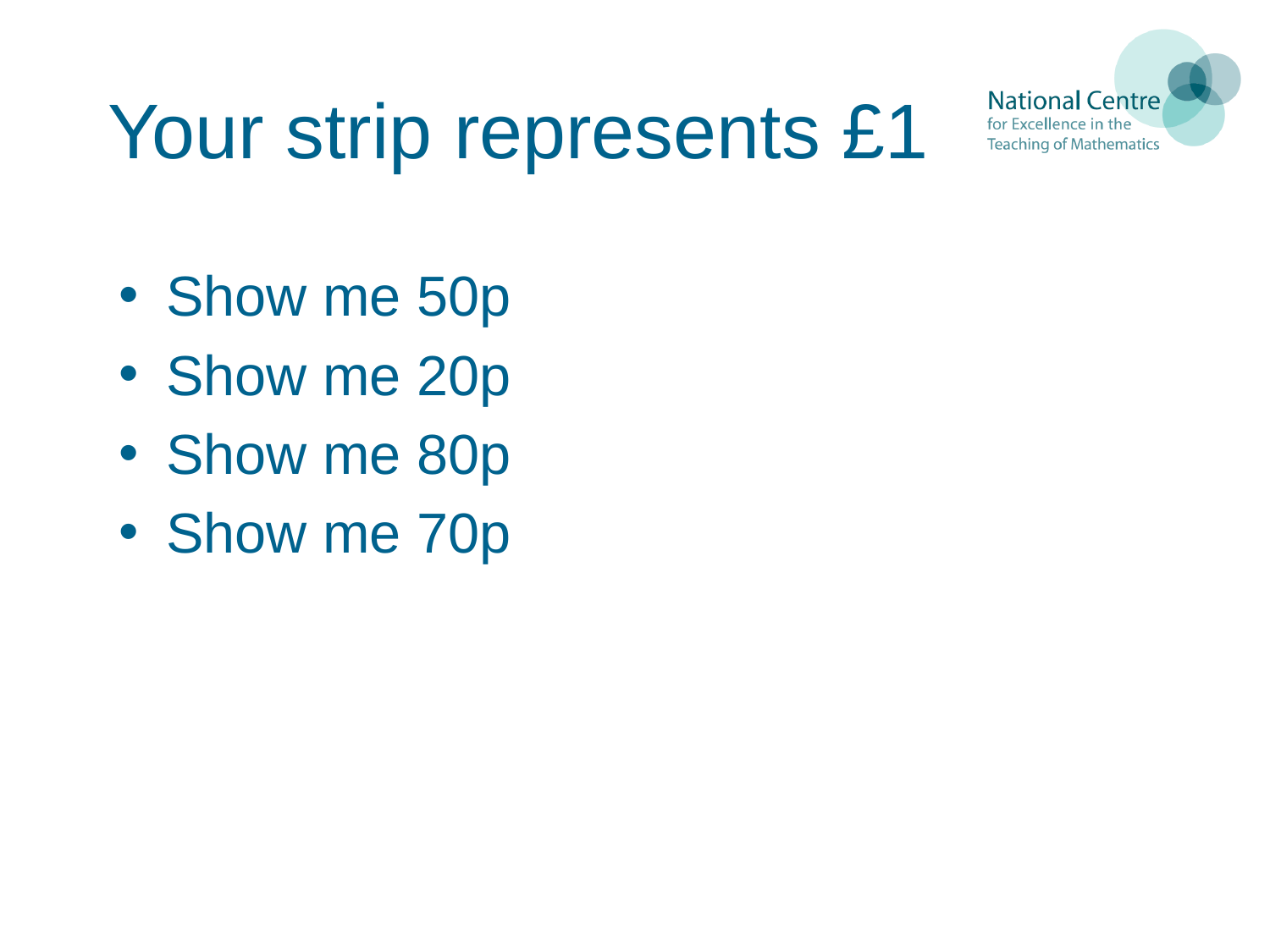

# Your strip represents £1
Show me 50p
Show me 20p
Show me 80p
Show me 70p